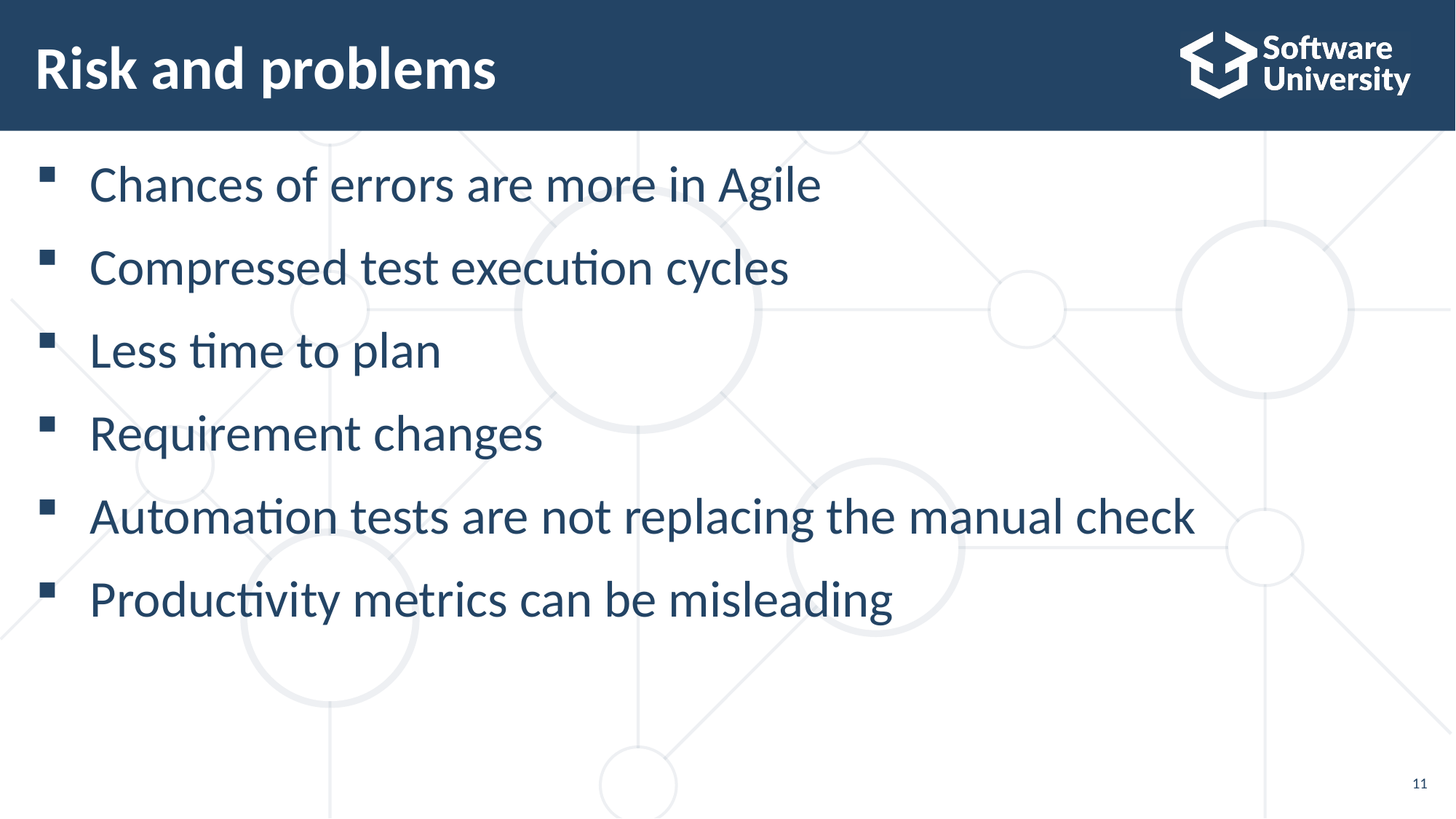

# Risk and problems
Chances of errors are more in Agile
Compressed test execution cycles
Less time to plan
Requirement changes
Automation tests are not replacing the manual check
Productivity metrics can be misleading

11